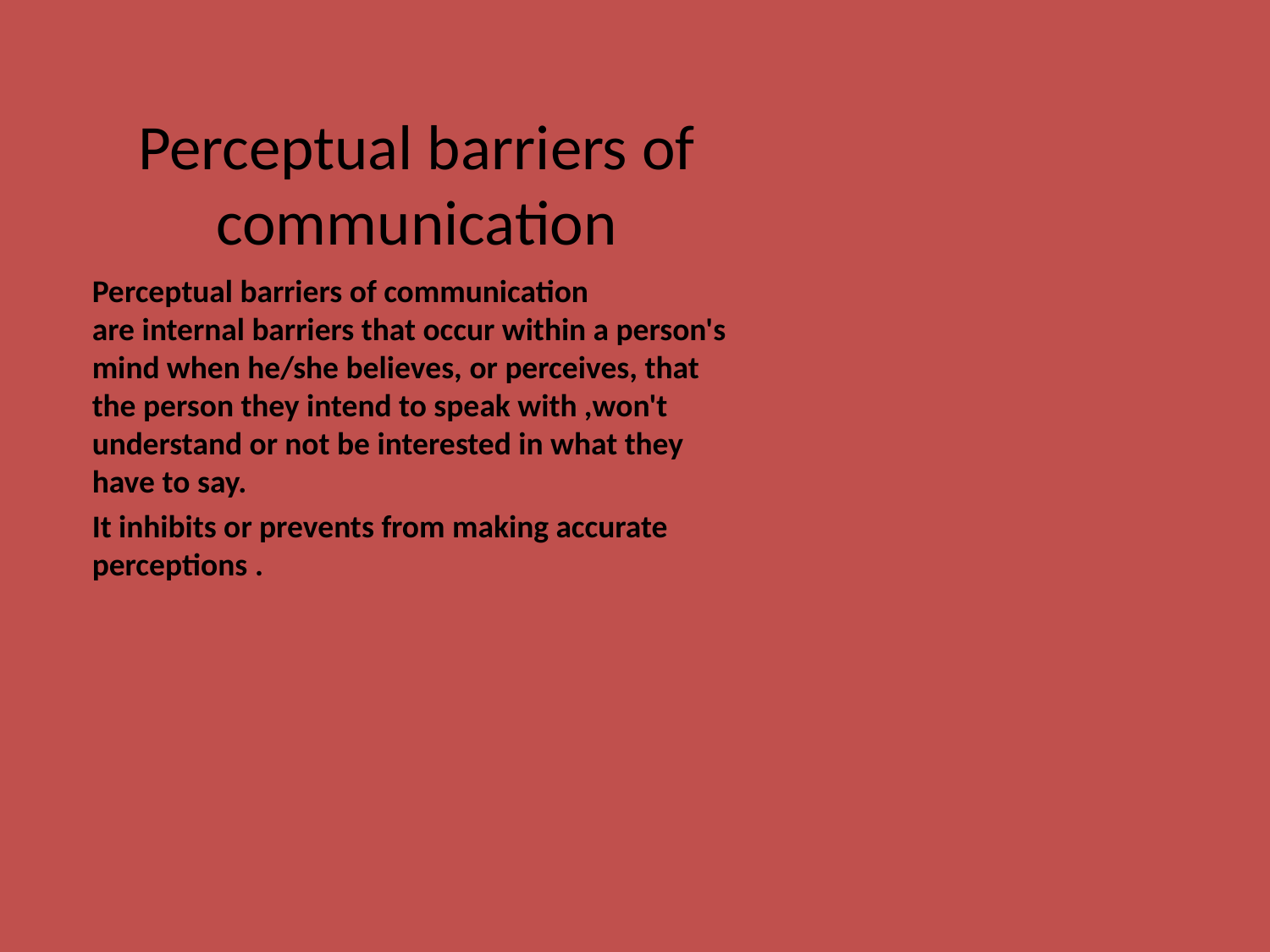

# Perceptual barriers of communication
Perceptual barriers of communication are internal barriers that occur within a person's mind when he/she believes, or perceives, that the person they intend to speak with ,won't understand or not be interested in what they have to say.
It inhibits or prevents from making accurate perceptions .